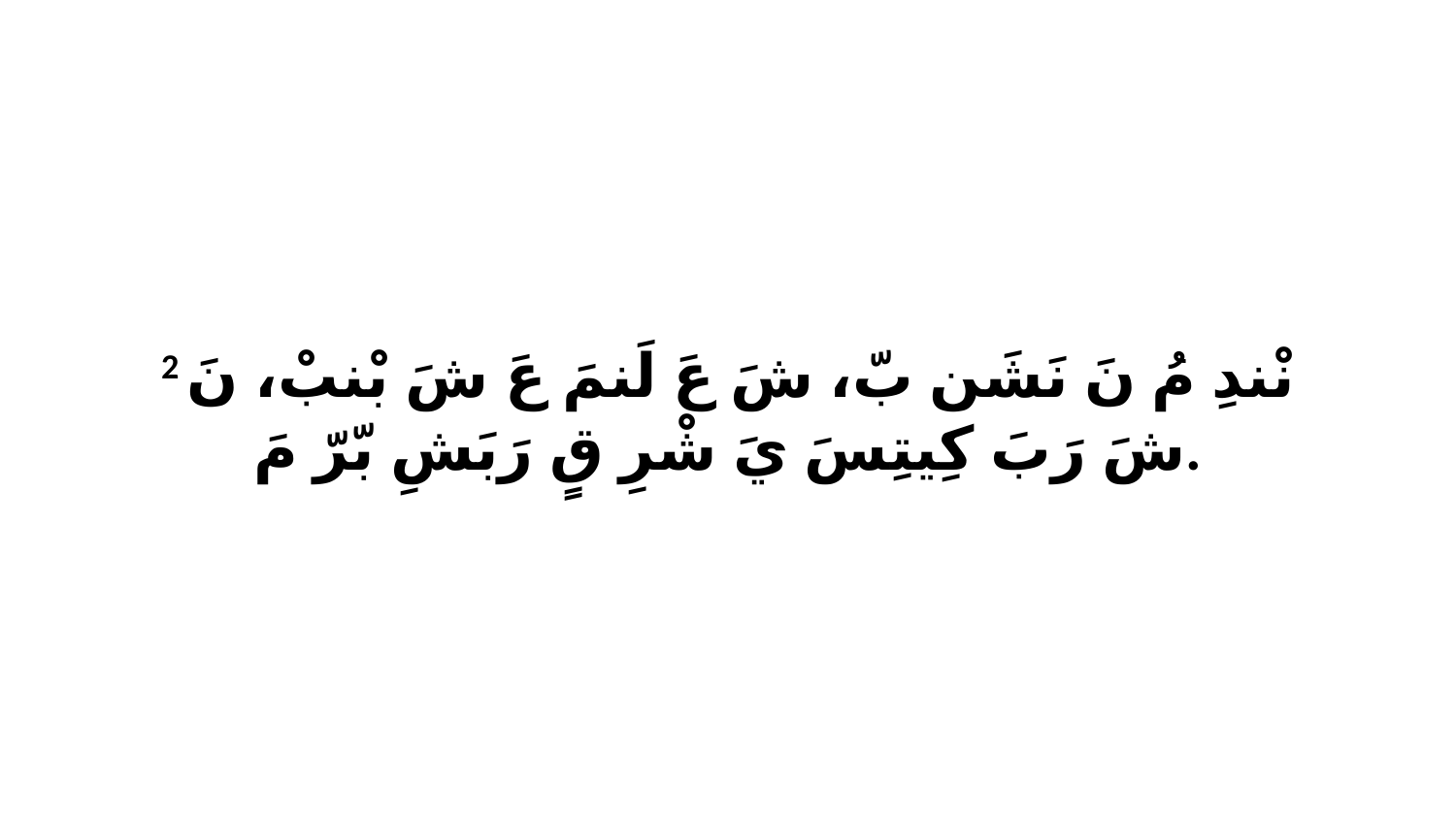

2 نْندِ مُ نَ نَشَن بّ، شَ عَ لَنمَ عَ شَ بْنبْ، نَ شَ رَبَ كِيتِسَ يَ شْرِ قٍ رَبَشِ بّرّ مَ.